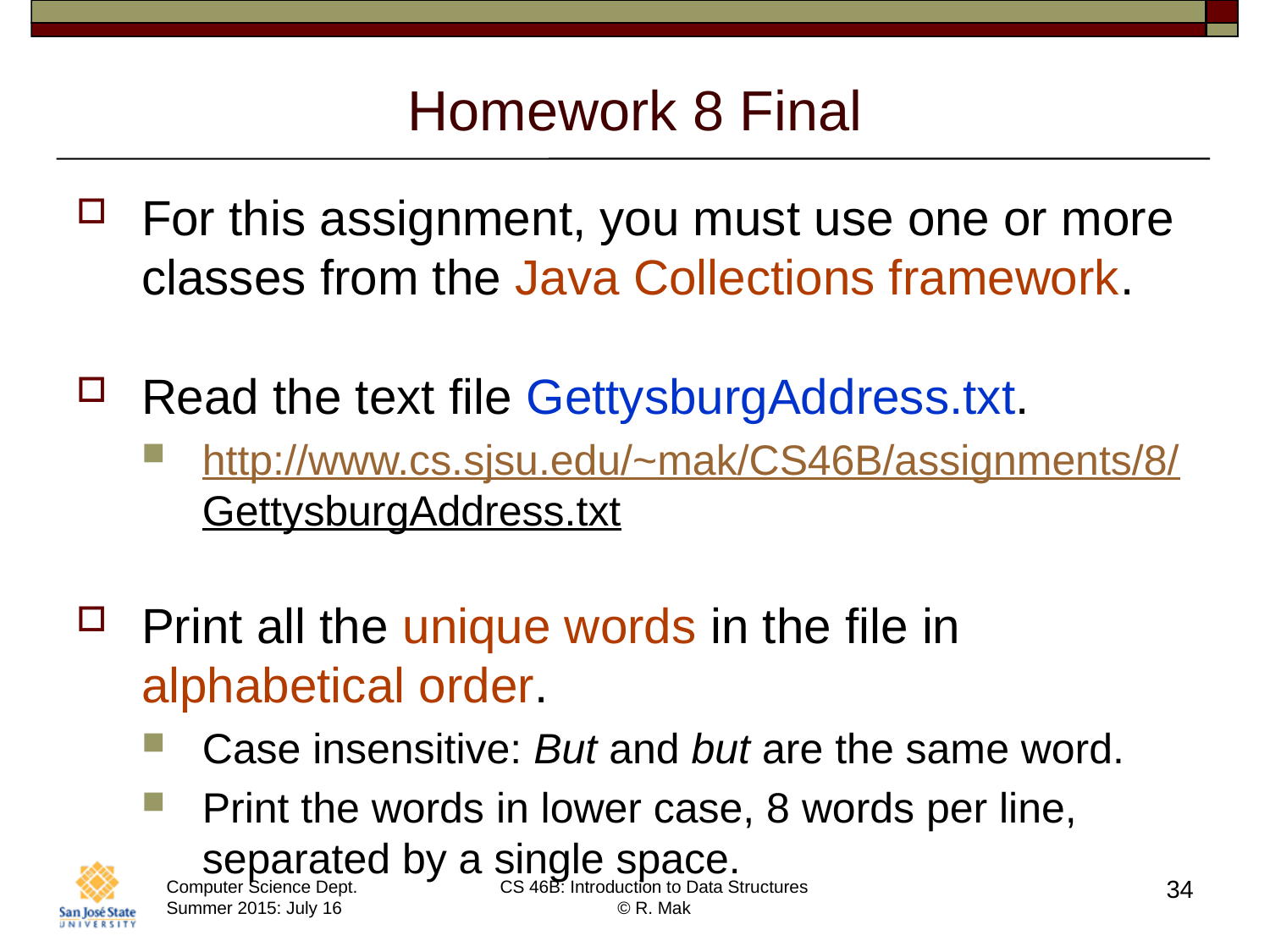

# Homework 8 Final
For this assignment, you must use one or more classes from the Java Collections framework.

Read the text file GettysburgAddress.txt.
http://www.cs.sjsu.edu/~mak/CS46B/assignments/8/GettysburgAddress.txt

Print all the unique words in the file in alphabetical order.
Case insensitive: But and but are the same word.
Print the words in lower case, 8 words per line, separated by a single space.
34